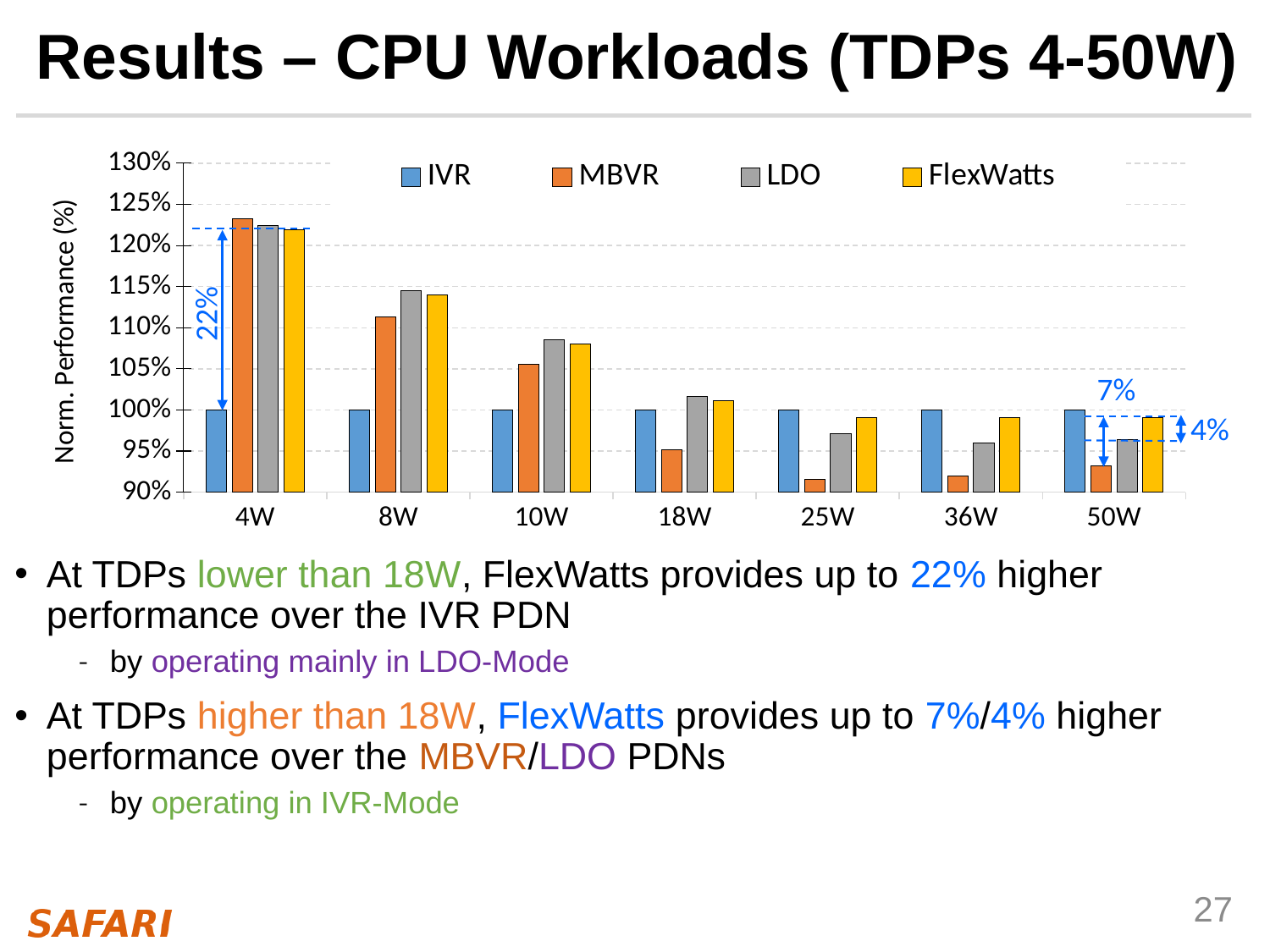

# Results – CPU Workloads (TDPs 4-50W)

### Chart

| Category | IVR | MBVR | LDO | FlexWatts |
|---|---|---|---|---|
| 4W | 1.0 | 1.2320827253784485 | 1.2246175488960236 | 1.2196175488960237 |
| 8W | 1.0 | 1.1128471132601894 | 1.1450090568777889 | 1.140009056877789 |
| 10W | 1.0 | 1.0552097648275267 | 1.085229774261122 | 1.0802297742611222 |
| 18W | 1.0 | 0.9520590652752358 | 1.0159463189867053 | 1.0109463189867054 |
| 25W | 1.0 | 0.9153900753629778 | 0.9707366765032773 | 0.991 |
| 36W | 1.0 | 0.9200092038467823 | 0.9594655354140398 | 0.9905 |
| 50W | 1.0 | 0.9316524786344217 | 0.9635027030452968 | 0.991 |
22%
7%
4%
At TDPs lower than 18W, FlexWatts provides up to 22% higher performance over the IVR PDN
by operating mainly in LDO-Mode
At TDPs higher than 18W, FlexWatts provides up to 7%/4% higher performance over the MBVR/LDO PDNs
by operating in IVR-Mode